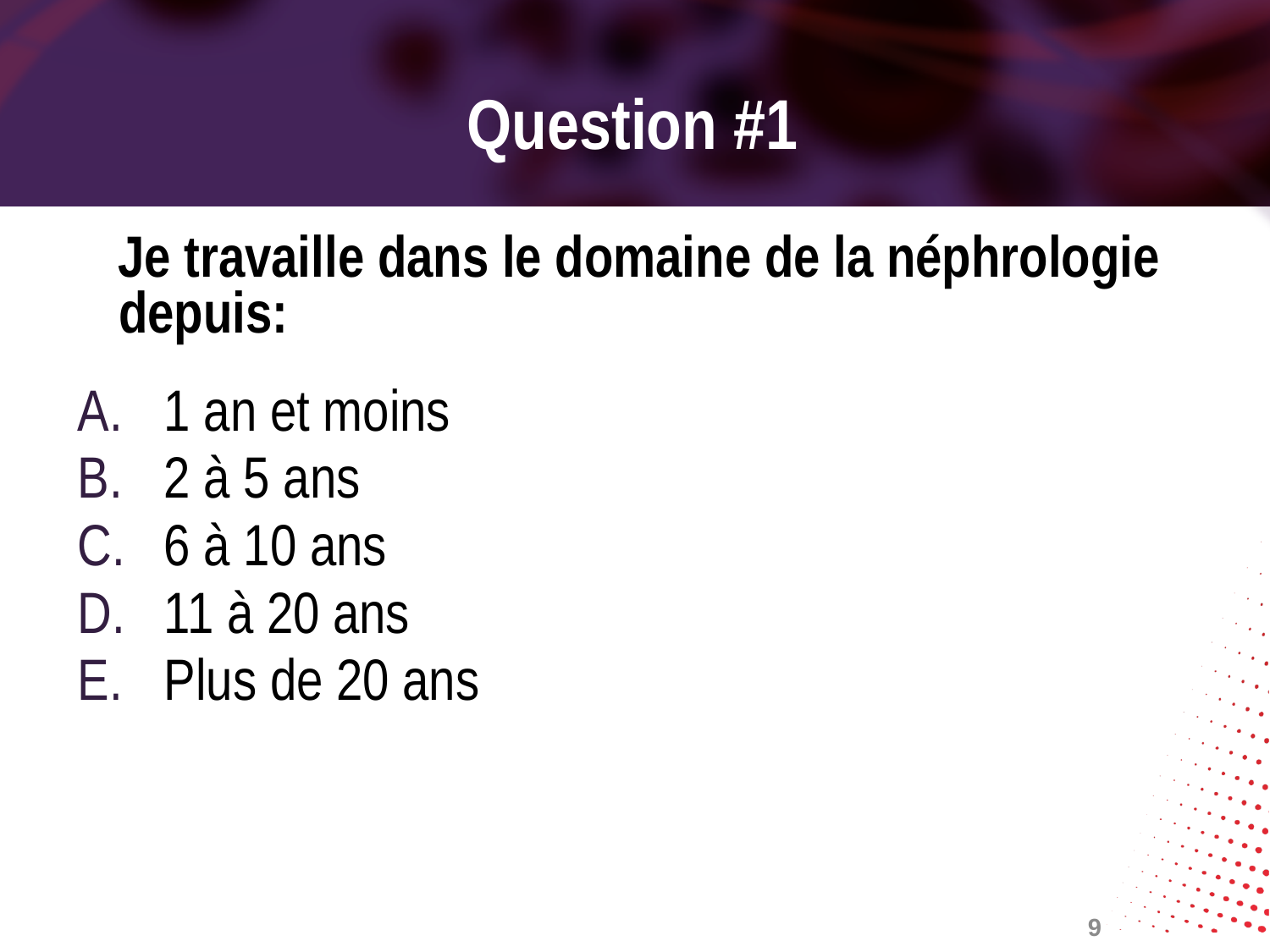

# Question #1
   Je travaille dans le domaine de la néphrologie depuis:

1 an et moins
2 à 5 ans
6 à 10 ans
11 à 20 ans
Plus de 20 ans

9